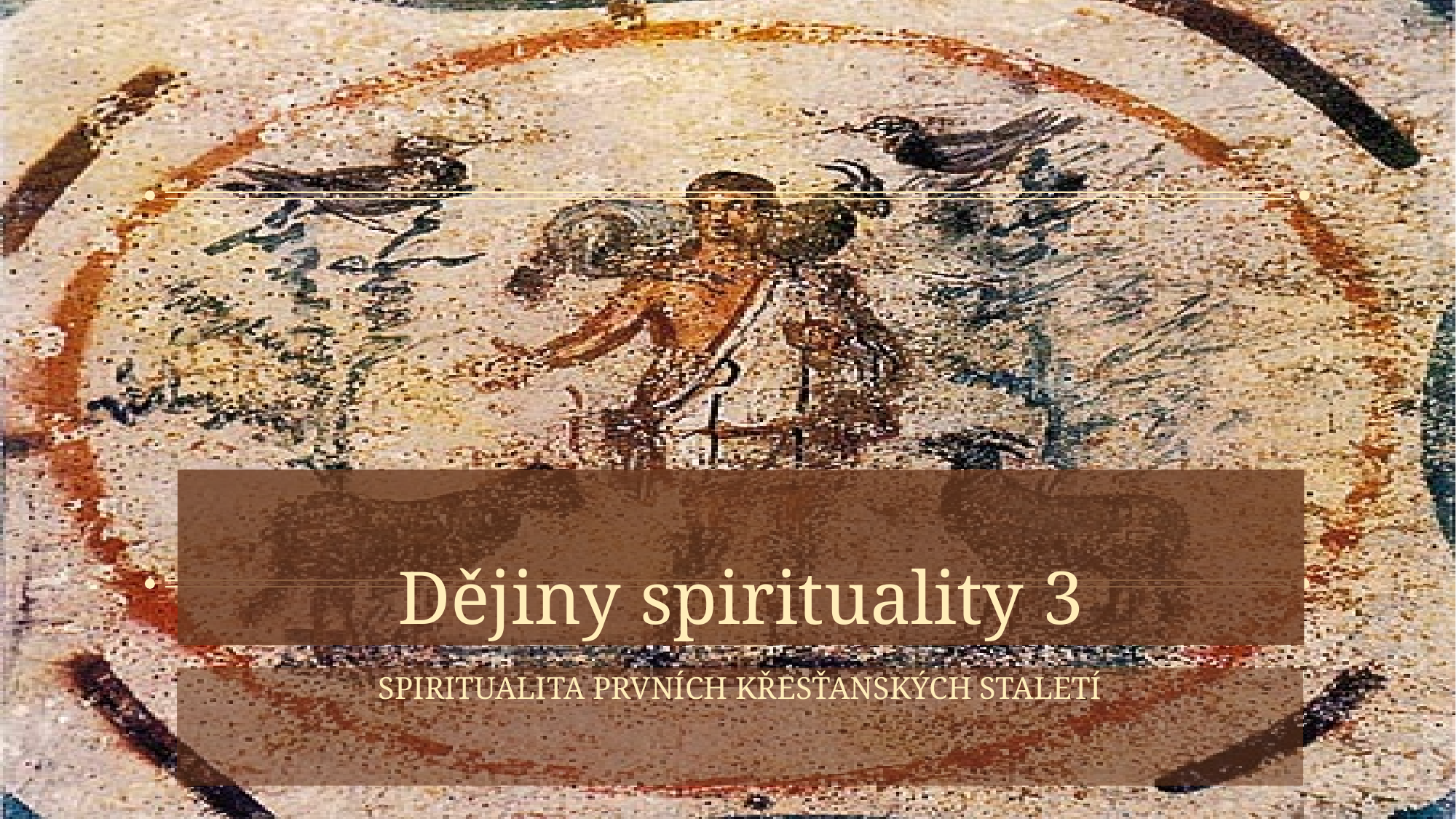

# Dějiny spirituality 3
Spiritualita prvních křesťanských staletí